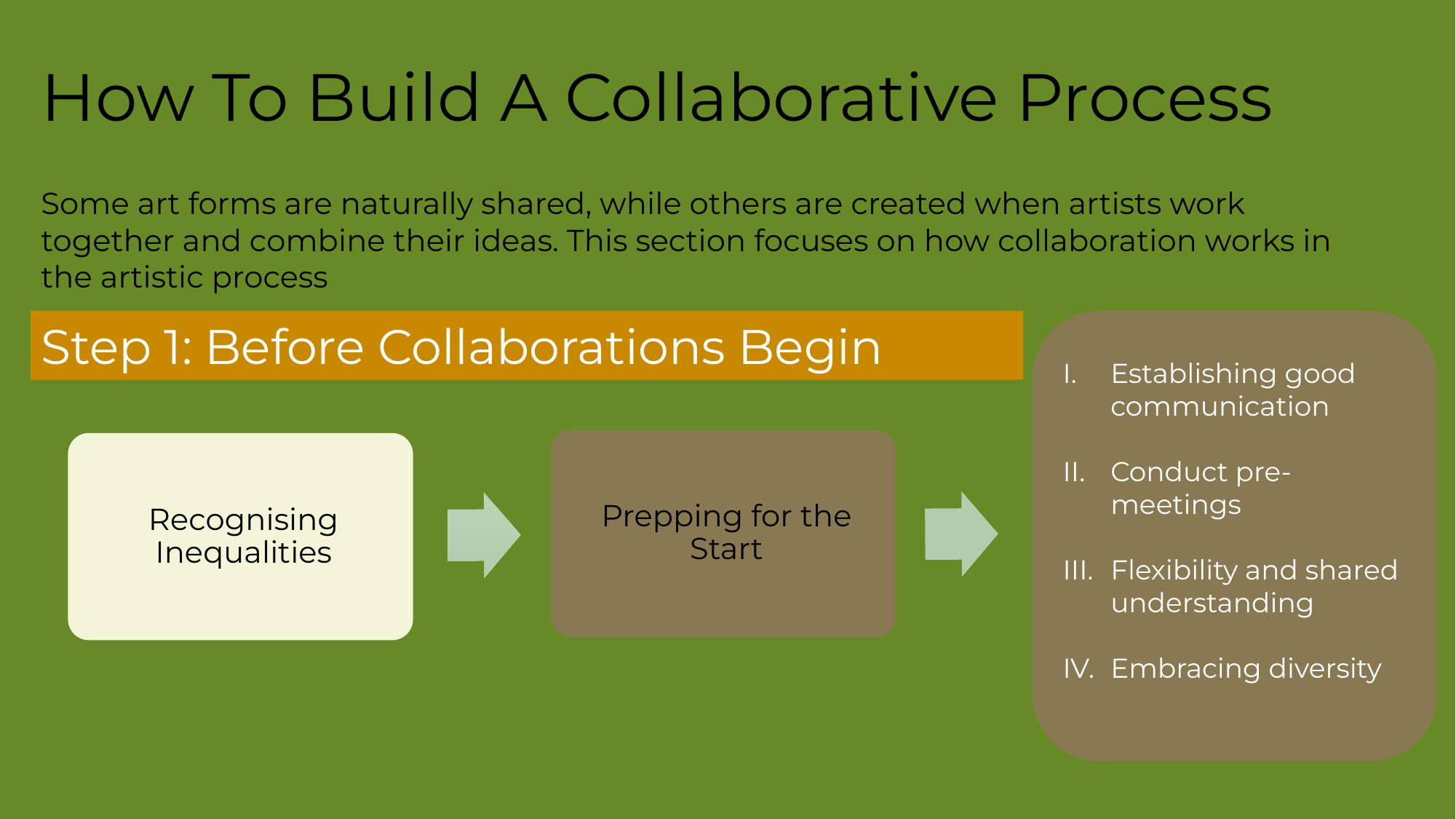

# How To Build A Collaborative Process
Some art forms are naturally shared, while others are created when artists work together and combine their ideas. This section focuses on how collaboration works in the artistic process
Step 1: Before Collaborations Begin
Establishing good communication

Conduct pre-meetings

Flexibility and shared understanding

Embracing diversity

Recognising Inequalities

Prepping for the Start